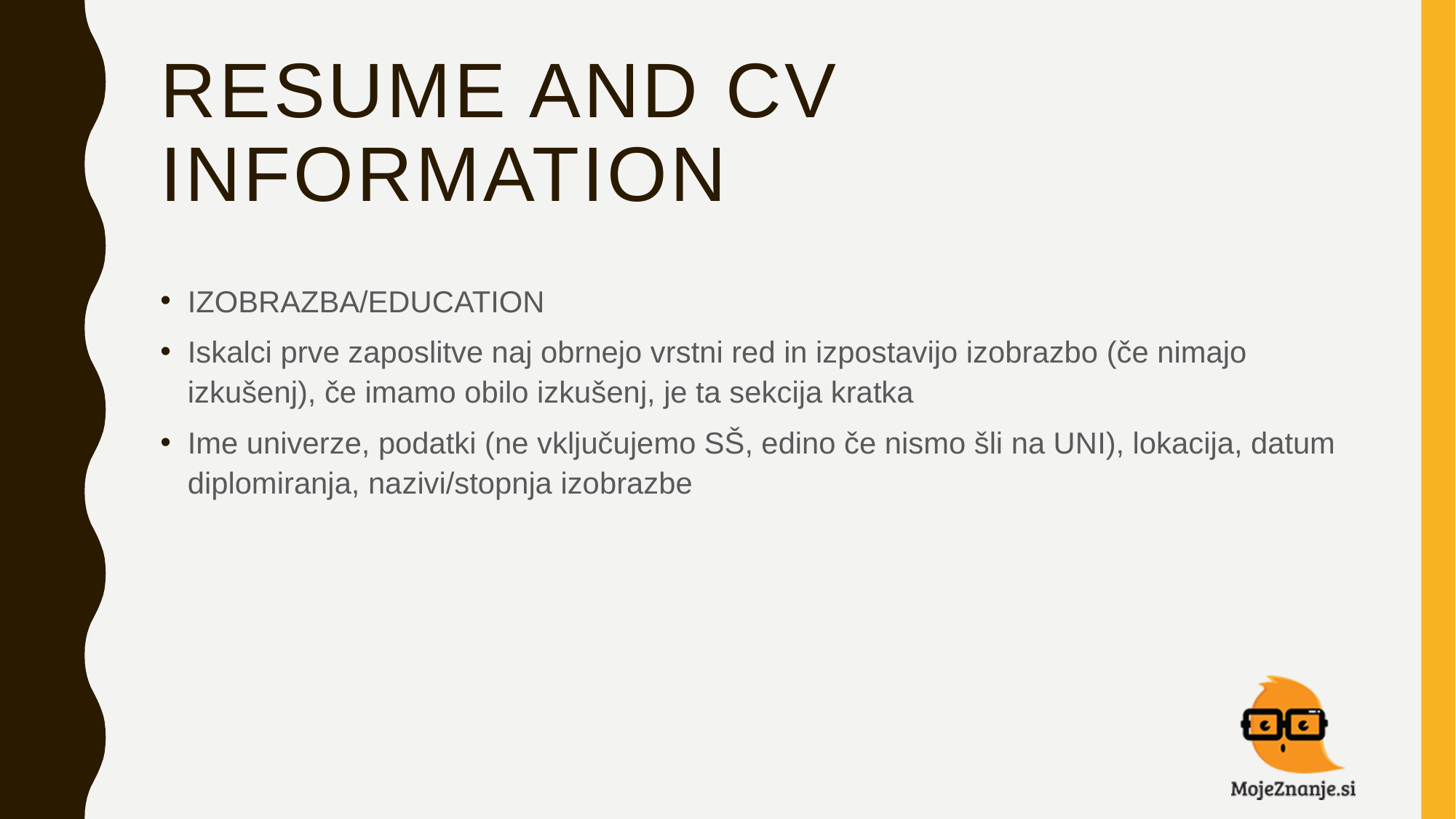

# Resume and CV INFORMATION
IZOBRAZBA/EDUCATION
Iskalci prve zaposlitve naj obrnejo vrstni red in izpostavijo izobrazbo (če nimajo izkušenj), če imamo obilo izkušenj, je ta sekcija kratka
Ime univerze, podatki (ne vključujemo SŠ, edino če nismo šli na UNI), lokacija, datum diplomiranja, nazivi/stopnja izobrazbe